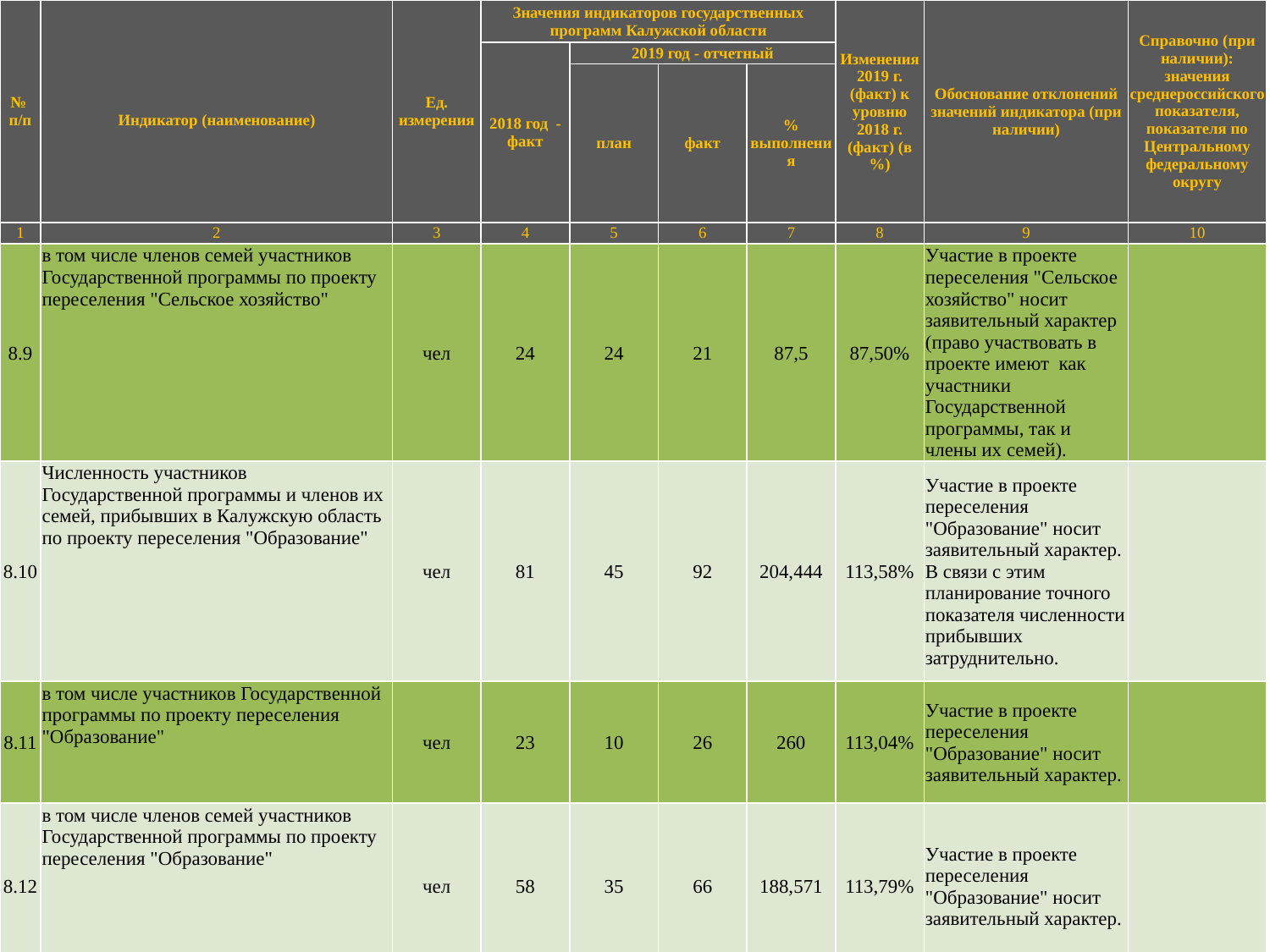

| № п/п | Индикатор (наименование) | Ед. измерения | Значения индикаторов государственных программ Калужской области |  |  |  | Изменения 2019 г. (факт) к уровню 2018 г. (факт) (в %) | Обоснование отклонений значений индикатора (при наличии) | Справочно (при наличии): значения среднероссийского показателя, показателя по Центральному федеральному округу |
| --- | --- | --- | --- | --- | --- | --- | --- | --- | --- |
|  |  |  | 2018 год - факт | 2019 год - отчетный |  |  |  |  |  |
|  |  |  |  | план | факт | % выполнения |  |  |  |
| 1 | 2 | 3 | 4 | 5 | 6 | 7 | 8 | 9 | 10 |
| 8.9 | в том числе членов семей участников Государственной программы по проекту переселения "Сельское хозяйство" | чел | 24 | 24 | 21 | 87,5 | 87,50% | Участие в проекте переселения "Сельское хозяйство" носит заявительный характер (право участвовать в проекте имеют как участники Государственной программы, так и члены их семей). |  |
| 8.10 | Численность участников Государственной программы и членов их семей, прибывших в Калужскую область по проекту переселения "Образование" | чел | 81 | 45 | 92 | 204,444 | 113,58% | Участие в проекте переселения "Образование" носит заявительный характер. В связи с этим планирование точного показателя численности прибывших затруднительно. |  |
| 8.11 | в том числе участников Государственной программы по проекту переселения "Образование" | чел | 23 | 10 | 26 | 260 | 113,04% | Участие в проекте переселения "Образование" носит заявительный характер. |  |
| 8.12 | в том числе членов семей участников Государственной программы по проекту переселения "Образование" | чел | 58 | 35 | 66 | 188,571 | 113,79% | Участие в проекте переселения "Образование" носит заявительный характер. |  |